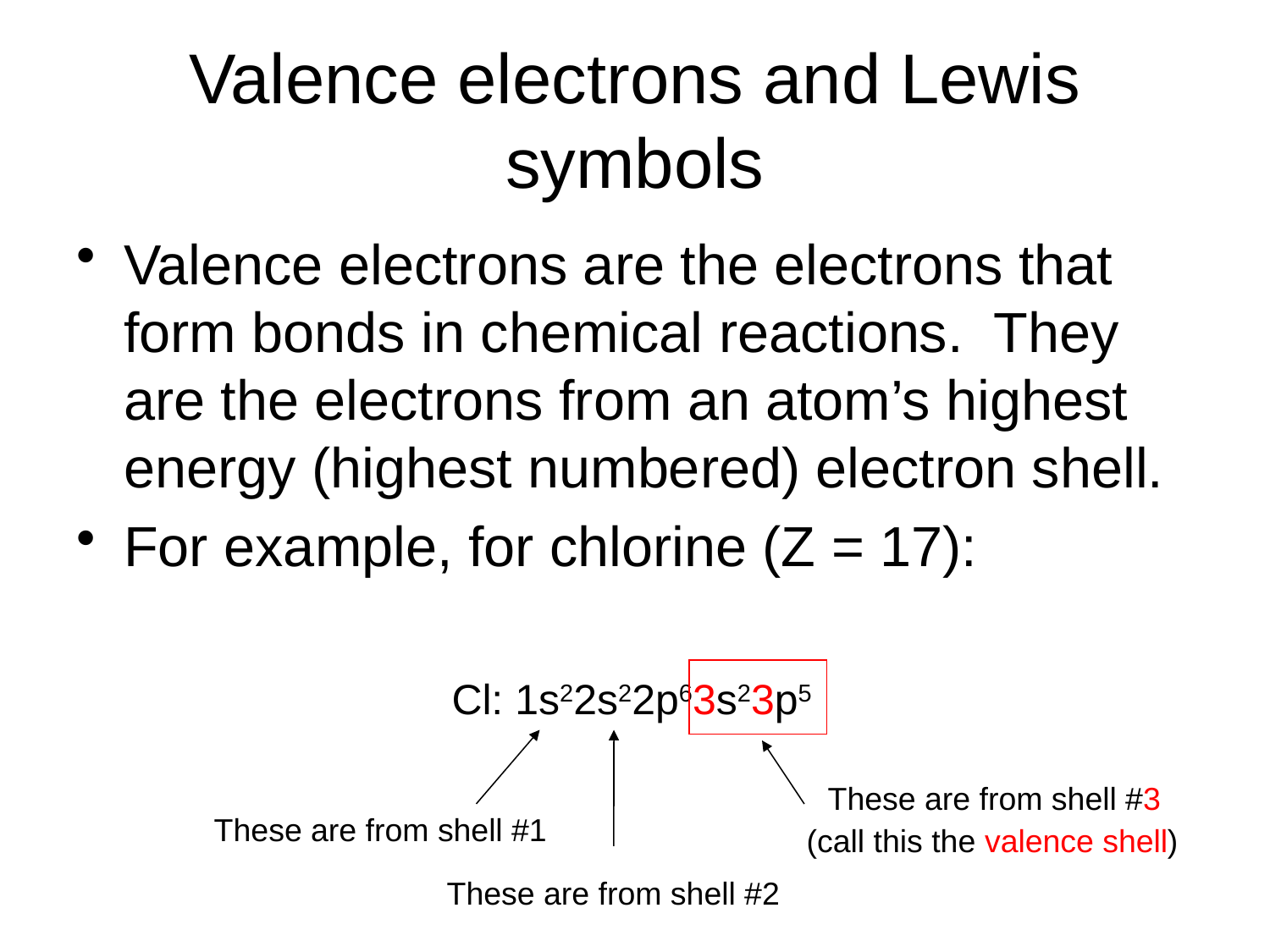

# Valence electrons and Lewis symbols
Valence electrons are the electrons that form bonds in chemical reactions.  They are the electrons from an atom’s highest energy (highest numbered) electron shell.
For example, for chlorine (Z = 17):

Cl: 1s22s22p63s23p5

These are from shell #3
These are from shell #1
(call this the valence shell)
These are from shell #2